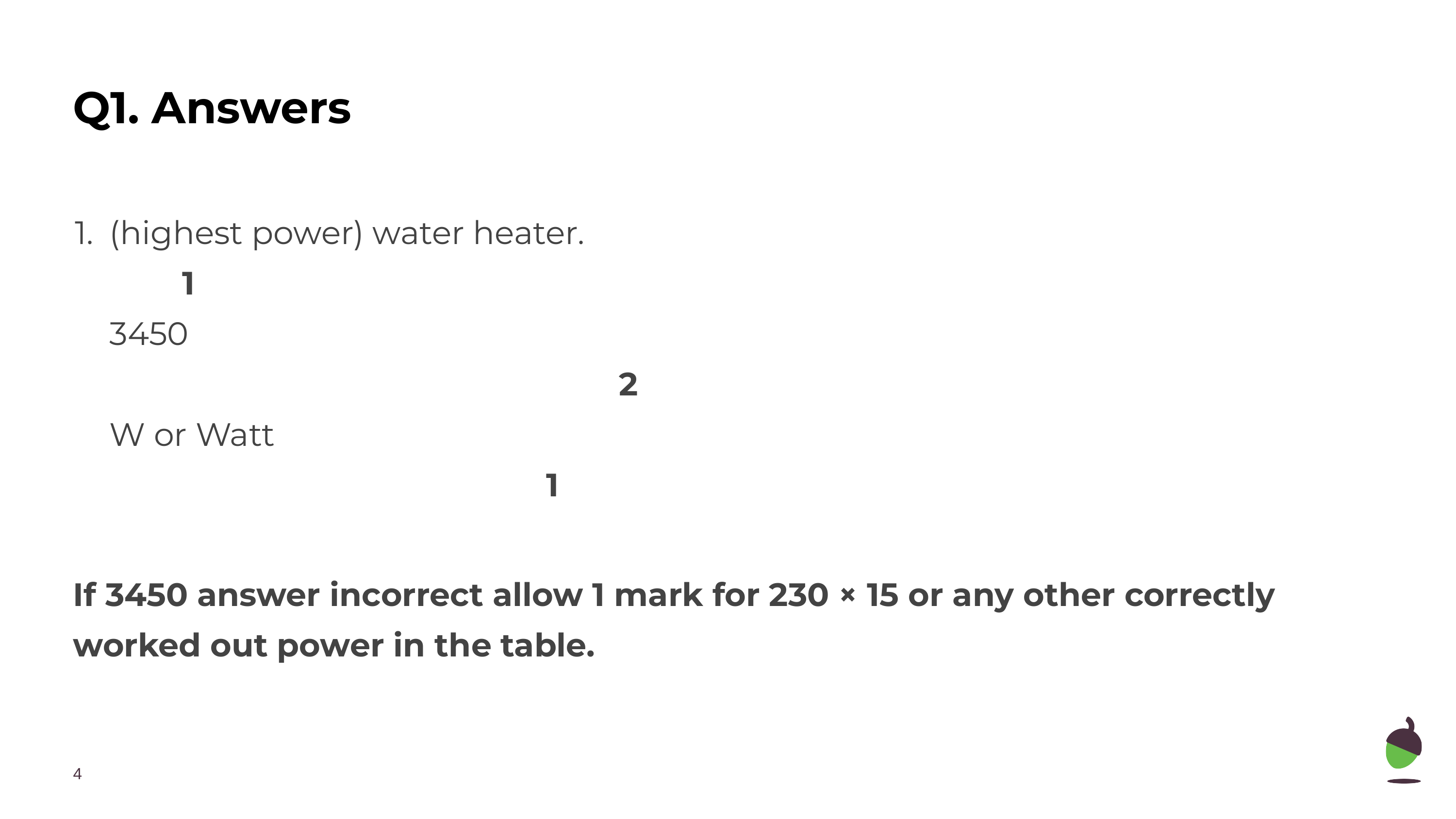

# Q1. Answers
(highest power) water heater.												1
3450																							2
W or Watt																					1
If 3450 answer incorrect allow 1 mark for 230 × 15 or any other correctly worked out power in the table.
4